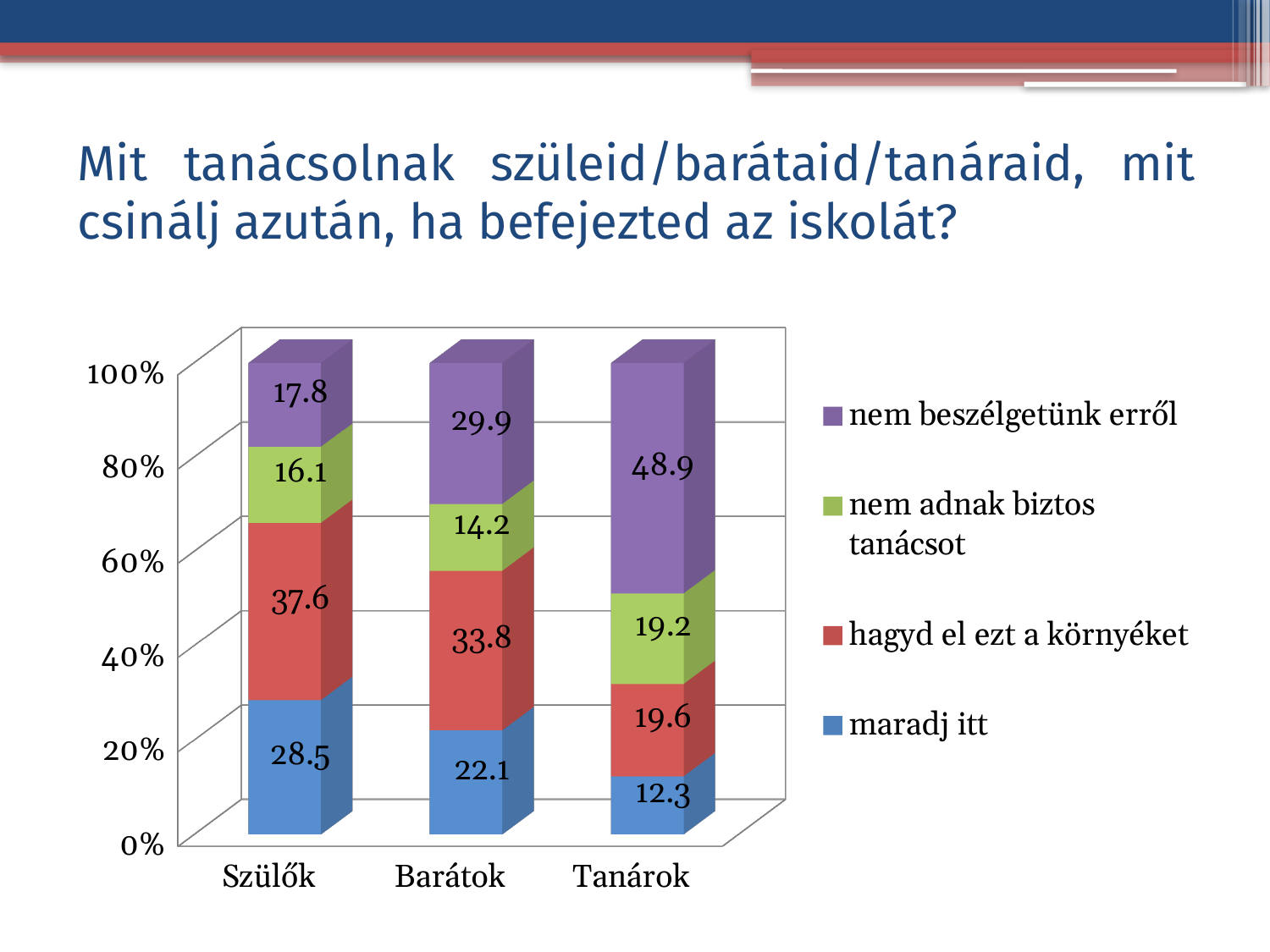

# Mit tanácsolnak szüleid/barátaid/tanáraid, mit csinálj azután, ha befejezted az iskolát?

[unsupported chart]